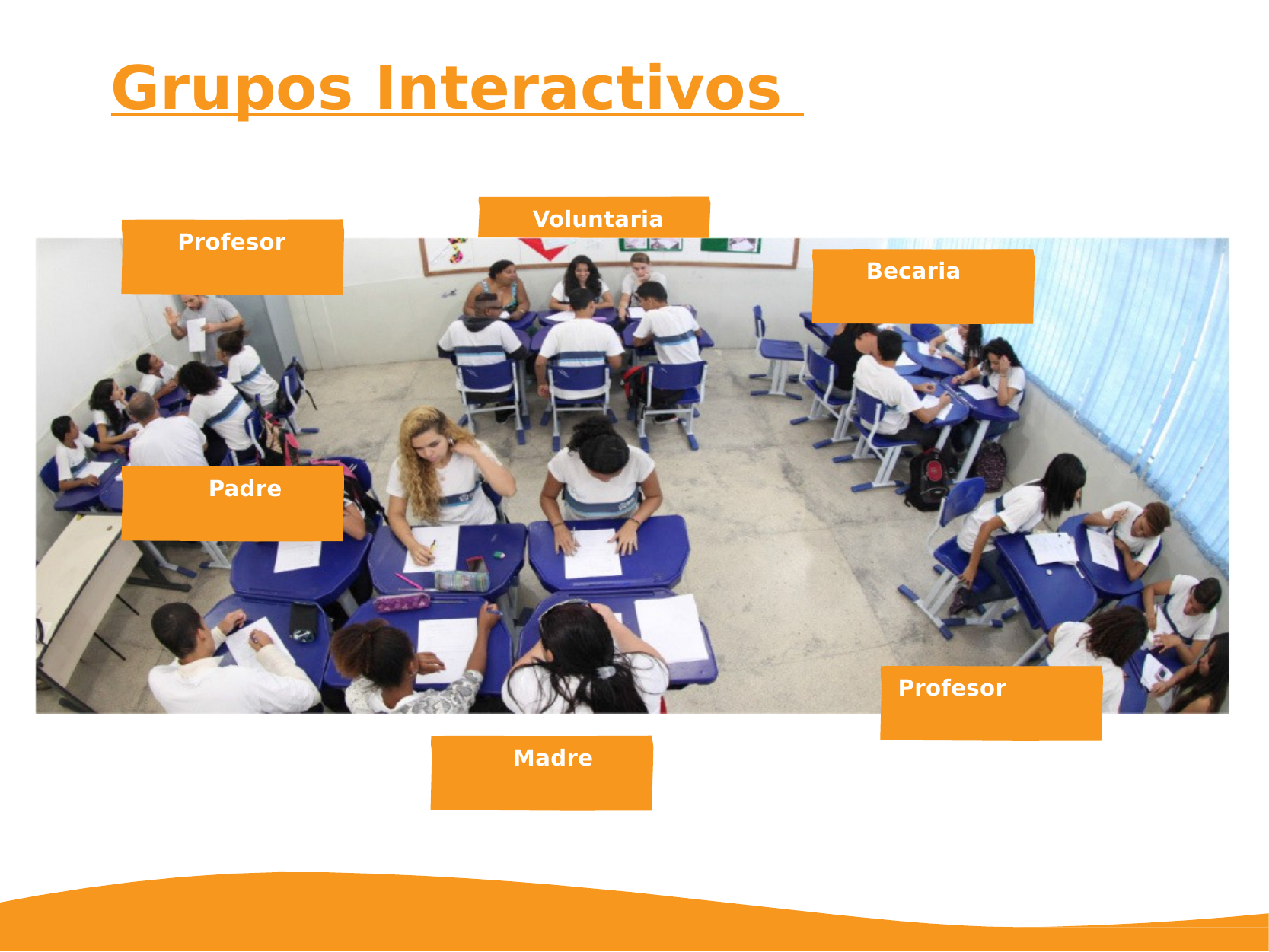

# Grupos Interactivos

Voluntaria

Profesor

Becaria

Padre

Profesor

Madre